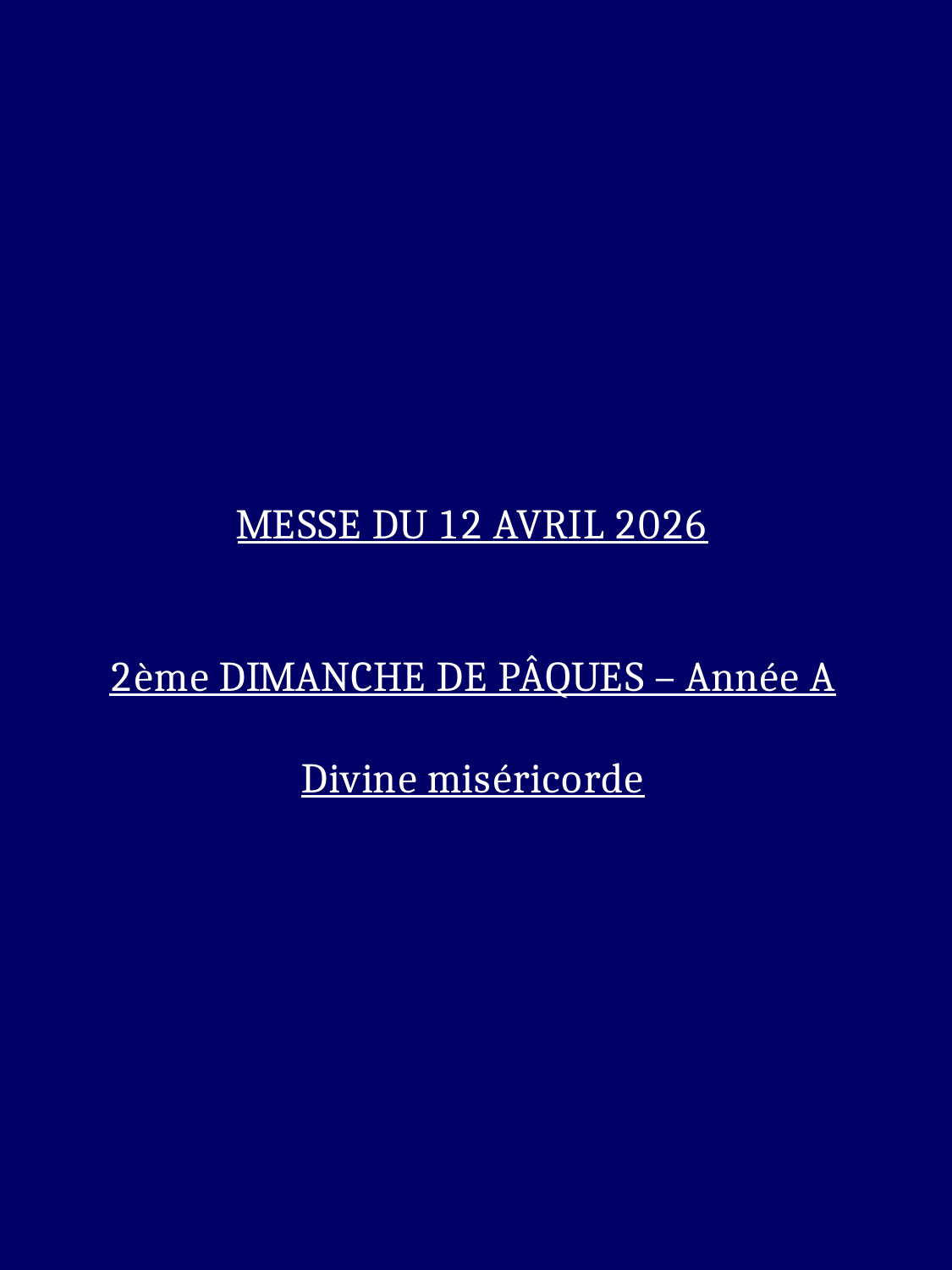

MESSE DU 12 AVRIL 2026

2ème DIMANCHE DE PÂQUES – Année A

Divine miséricorde